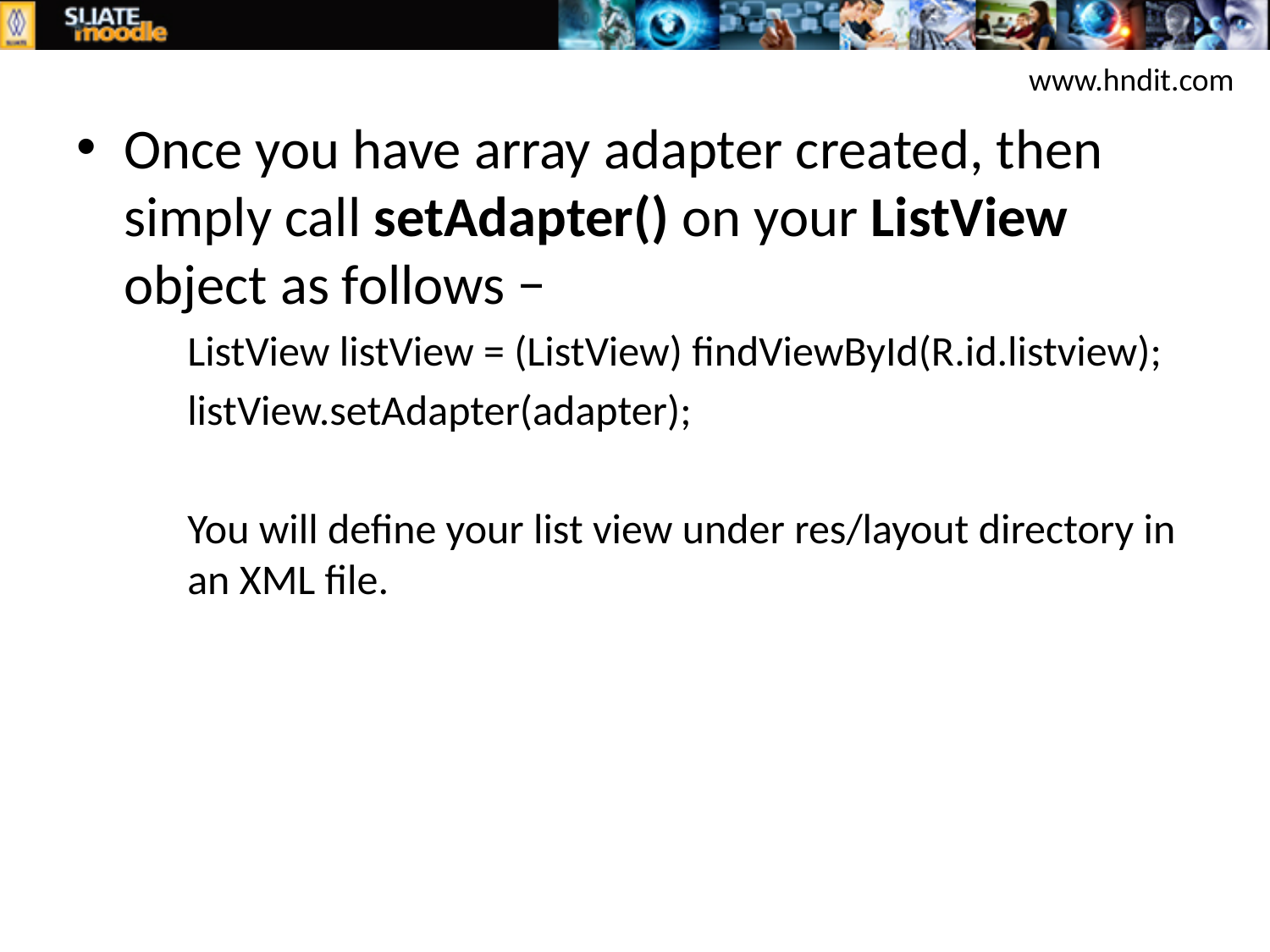

www.hndit.com
Once you have array adapter created, then simply call setAdapter() on your ListView object as follows −
ListView listView = (ListView) findViewById(R.id.listview);
listView.setAdapter(adapter);

You will define your list view under res/layout directory in an XML file.